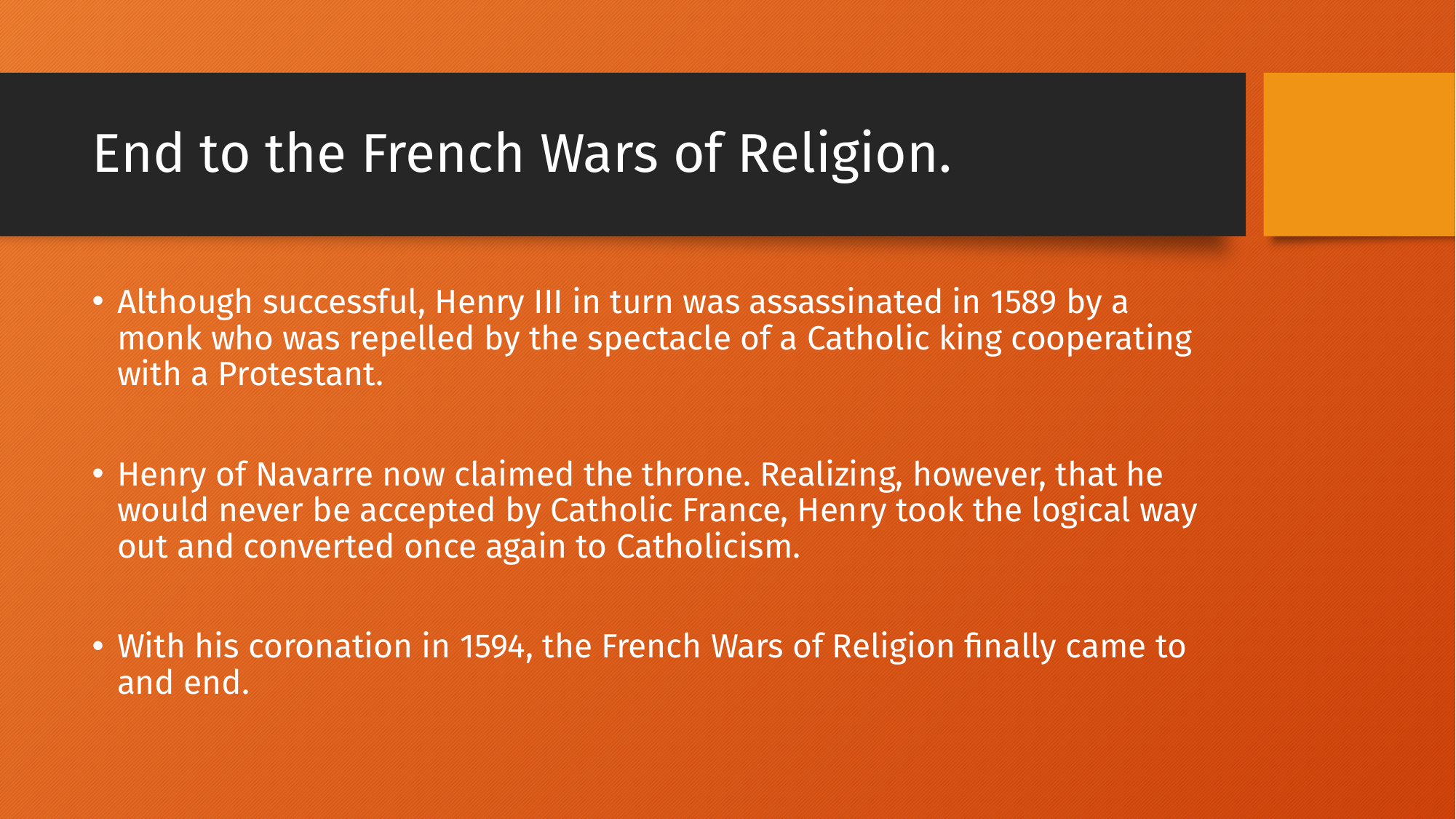

# End to the French Wars of Religion.
Although successful, Henry III in turn was assassinated in 1589 by a monk who was repelled by the spectacle of a Catholic king cooperating with a Protestant.

Henry of Navarre now claimed the throne. Realizing, however, that he would never be accepted by Catholic France, Henry took the logical way out and converted once again to Catholicism.

With his coronation in 1594, the French Wars of Religion finally came to and end.